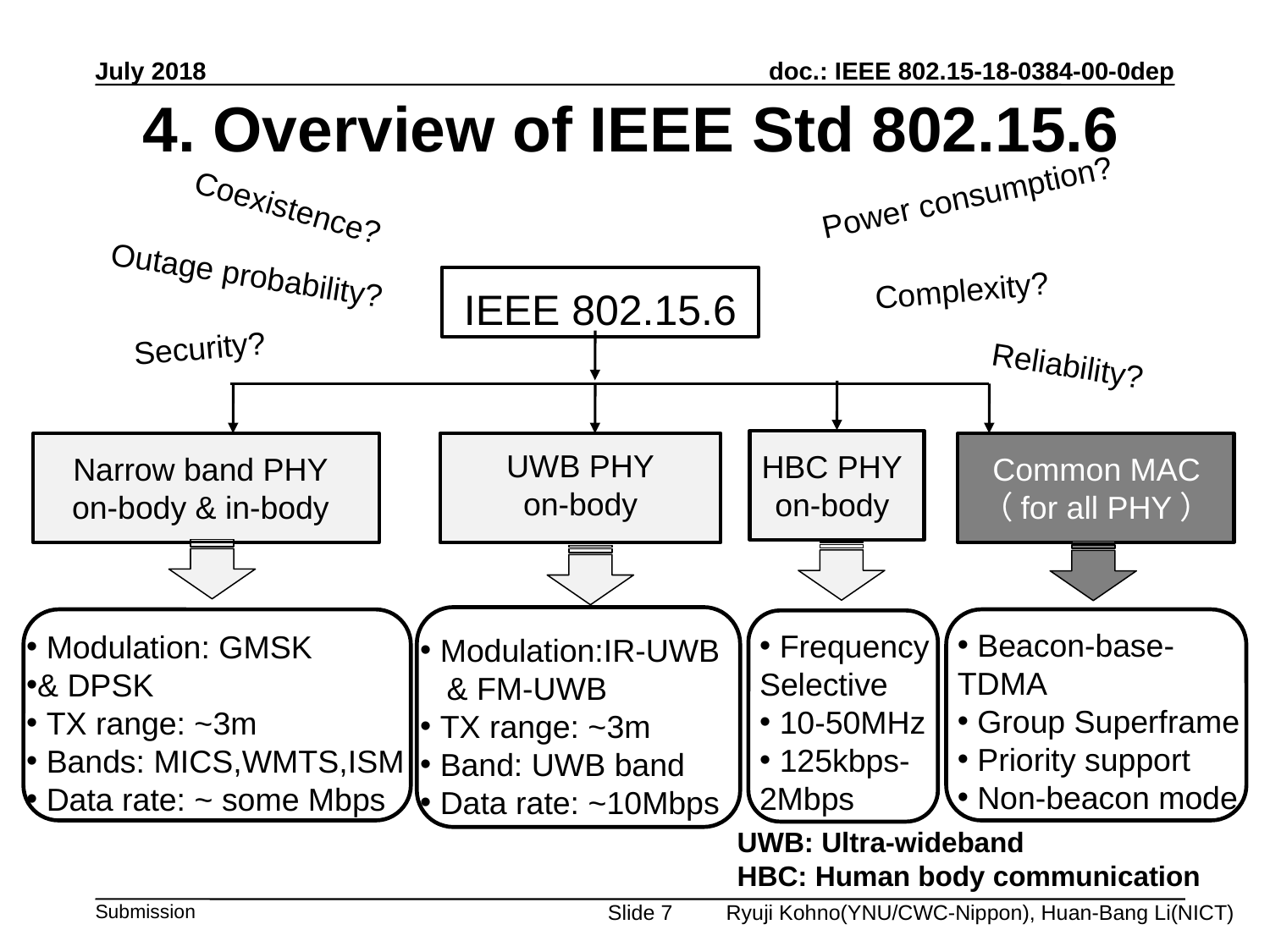

July 2018
4. Overview of IEEE Std 802.15.6
Power consumption?
Coexistence?
Outage probability?
Complexity?

IEEE 802.15.6
Security?
Reliability?

UWB PHY
on-body
HBC PHY
on-body
Narrow band PHY
on-body & in-body
Common MAC
（for all PHY）

 Modulation:IR-UWB
   & FM-UWB
 TX range: ~3m
 Band: UWB band
 Data rate: ~10Mbps

 Beacon-base-TDMA
 Group Superframe
 Priority support
 Non-beacon mode

 Modulation: GMSK
& DPSK
 TX range: ~3m
 Bands: MICS,WMTS,ISM
 Data rate: ~ some Mbps

 Frequency Selective
 10-50MHz
 125kbps-2Mbps
UWB: Ultra-wideband
HBC: Human body communication
Ryuji Kohno(YNU/CWC-Nippon), Huan-Bang Li(NICT)
Slide 7